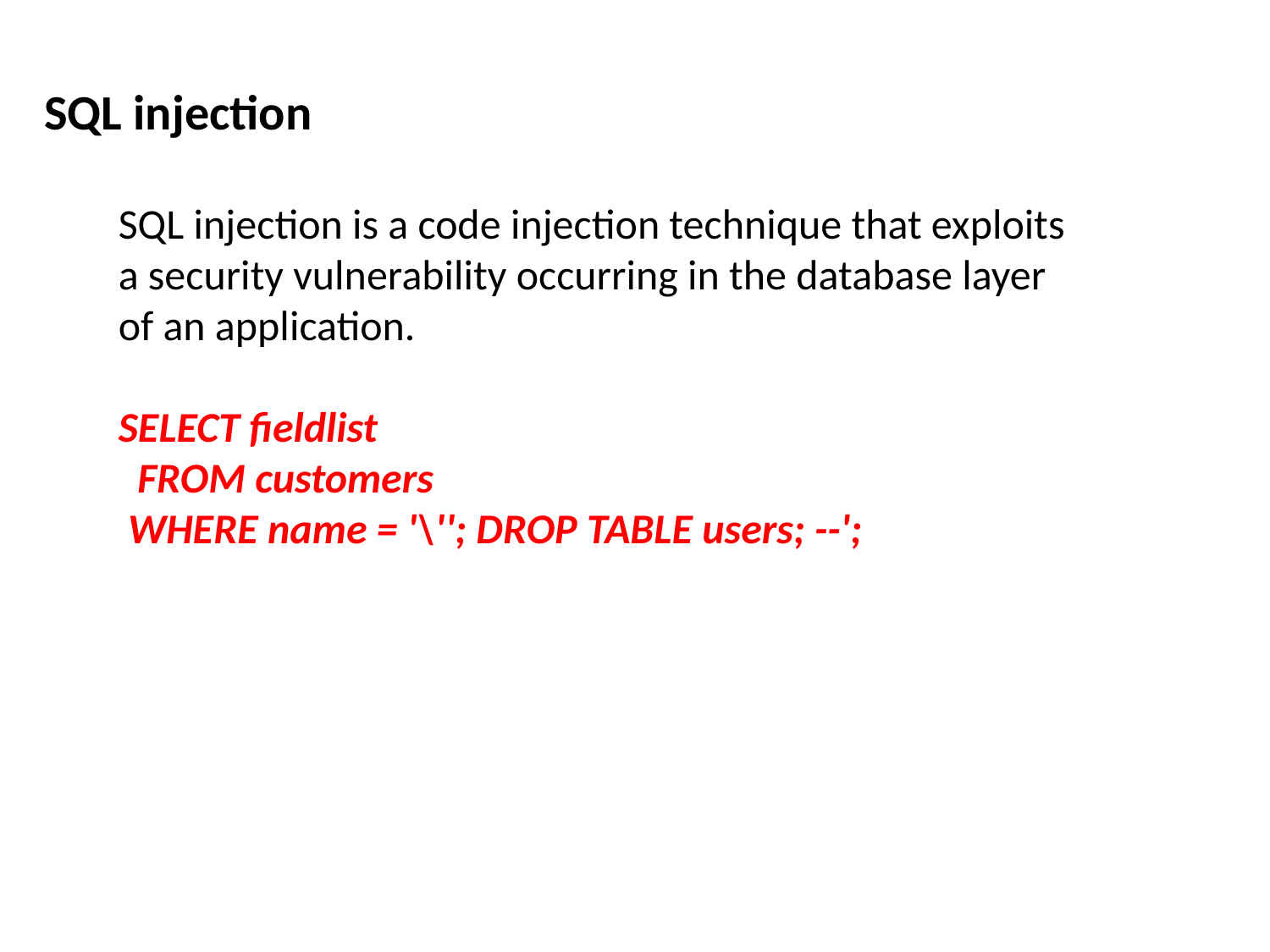

SQL injection
SQL injection is a code injection technique that exploits a security vulnerability occurring in the database layer of an application.

SELECT fieldlist
  FROM customers
 WHERE name = '\''; DROP TABLE users; --';